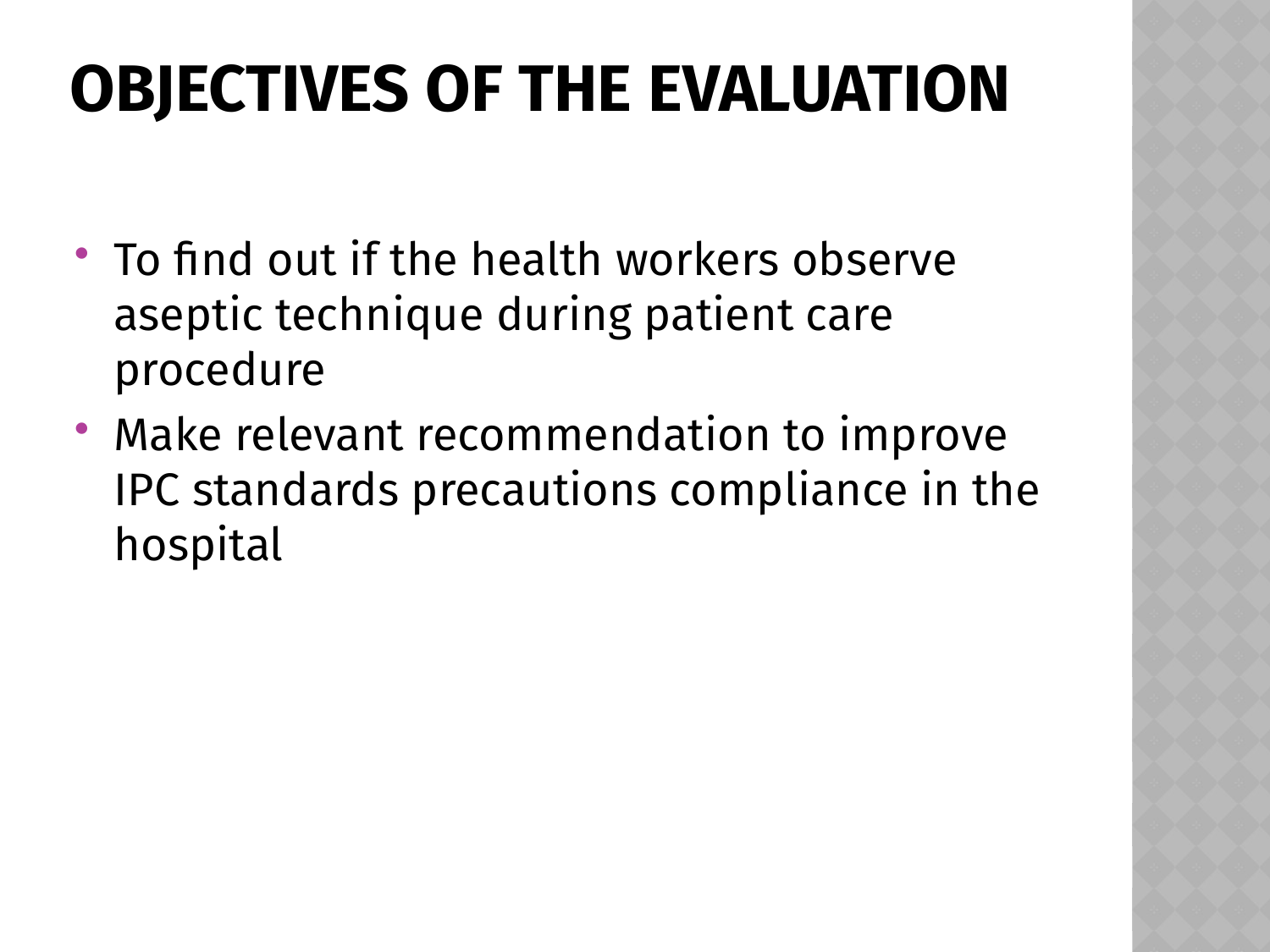

# Objectives of the evaluation
To find out if the health workers observe aseptic technique during patient care procedure
Make relevant recommendation to improve IPC standards precautions compliance in the hospital